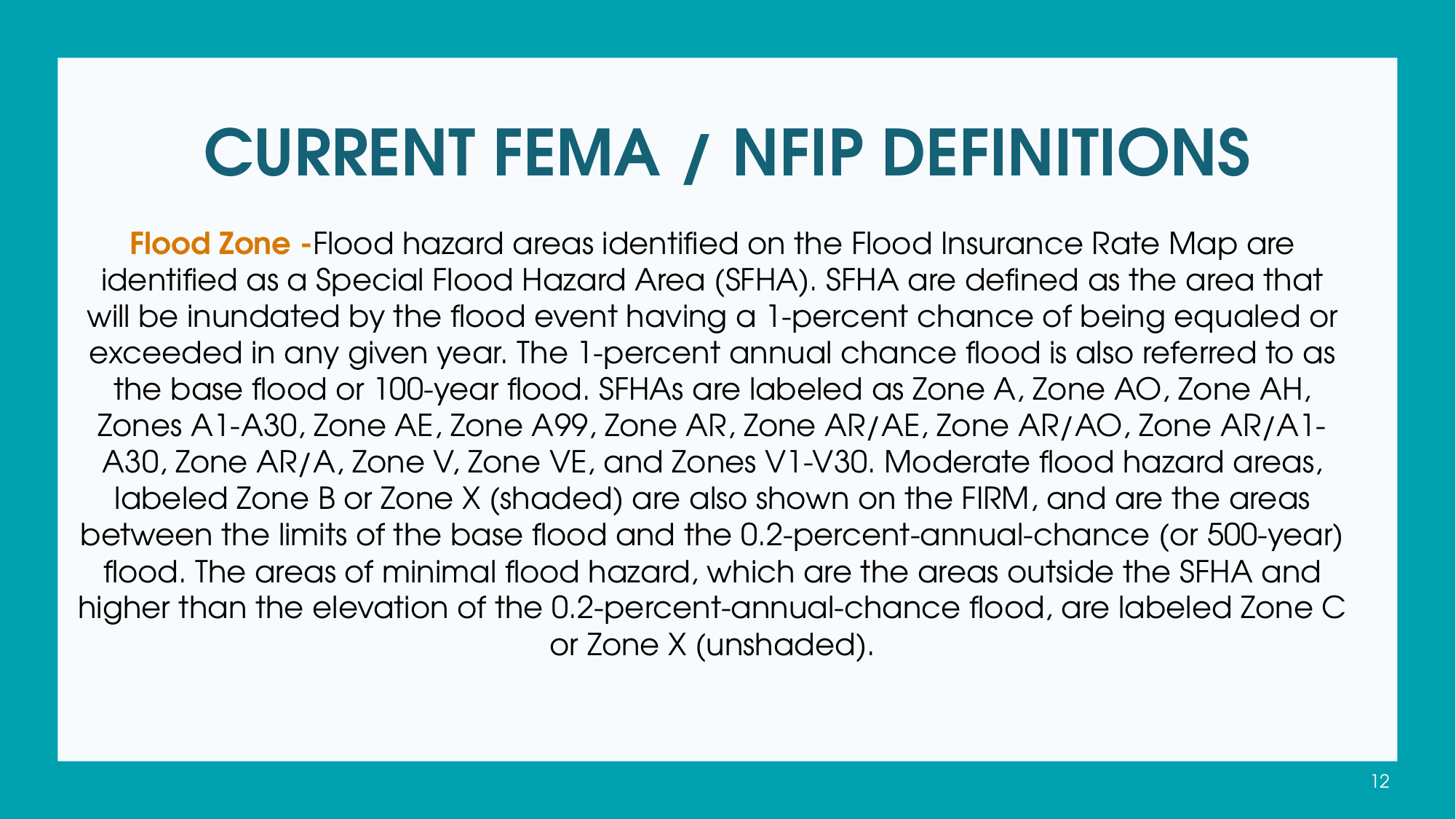

# Current FEMA / NFIP Definitions
Flood Zone -Flood hazard areas identified on the Flood Insurance Rate Map are identified as a Special Flood Hazard Area (SFHA). SFHA are defined as the area that will be inundated by the flood event having a 1-percent chance of being equaled or exceeded in any given year. The 1-percent annual chance flood is also referred to as the base flood or 100-year flood. SFHAs are labeled as Zone A, Zone AO, Zone AH, Zones A1-A30, Zone AE, Zone A99, Zone AR, Zone AR/AE, Zone AR/AO, Zone AR/A1-A30, Zone AR/A, Zone V, Zone VE, and Zones V1-V30. Moderate flood hazard areas, labeled Zone B or Zone X (shaded) are also shown on the FIRM, and are the areas between the limits of the base flood and the 0.2-percent-annual-chance (or 500-year) flood. The areas of minimal flood hazard, which are the areas outside the SFHA and higher than the elevation of the 0.2-percent-annual-chance flood, are labeled Zone C or Zone X (unshaded).
12